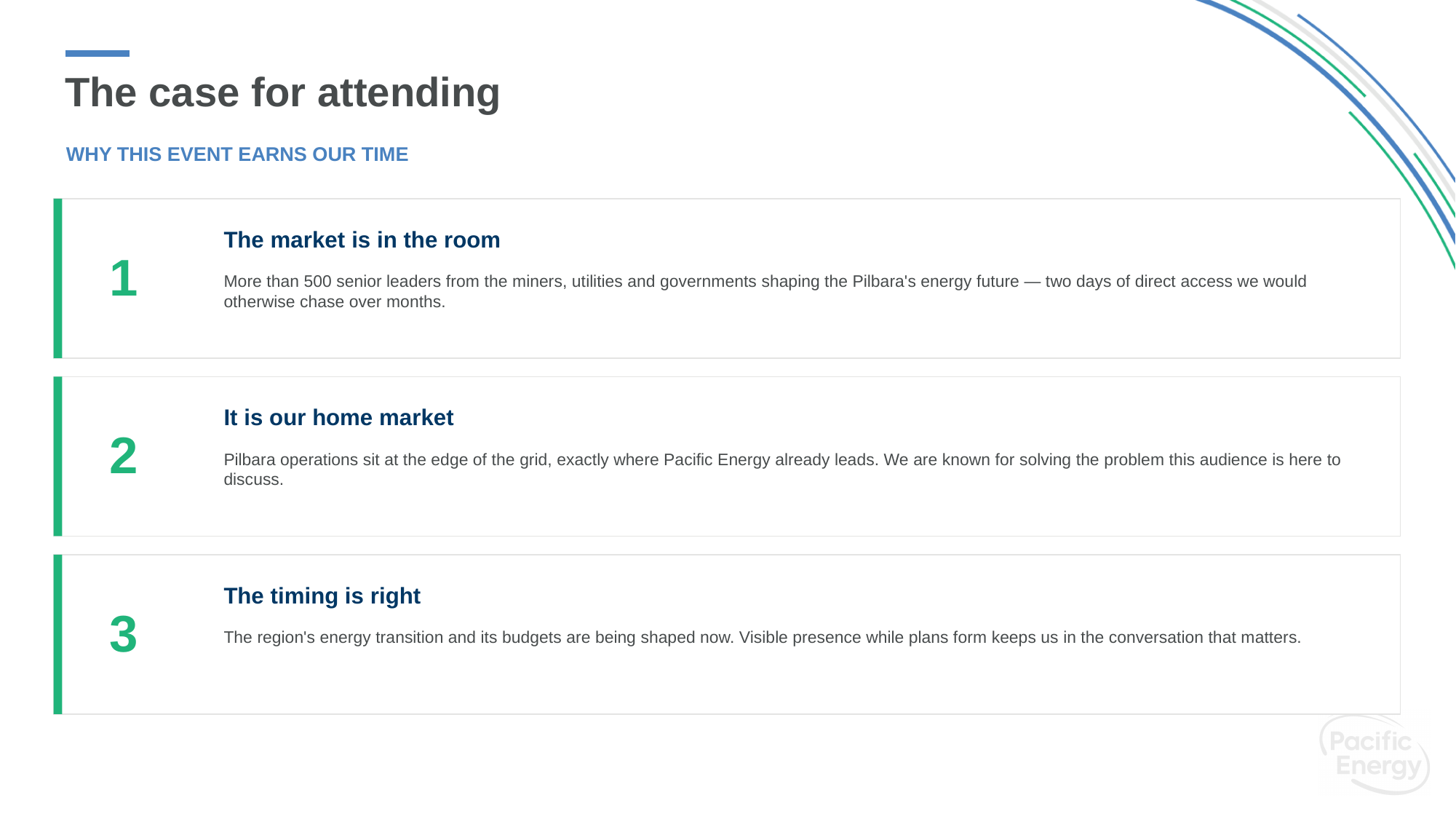

# The case for attending
WHY THIS EVENT EARNS OUR TIME

1
The market is in the room
More than 500 senior leaders from the miners, utilities and governments shaping the Pilbara's energy future — two days of direct access we would otherwise chase over months.

2
It is our home market
Pilbara operations sit at the edge of the grid, exactly where Pacific Energy already leads. We are known for solving the problem this audience is here to discuss.

3
The timing is right
The region's energy transition and its budgets are being shaped now. Visible presence while plans form keeps us in the conversation that matters.